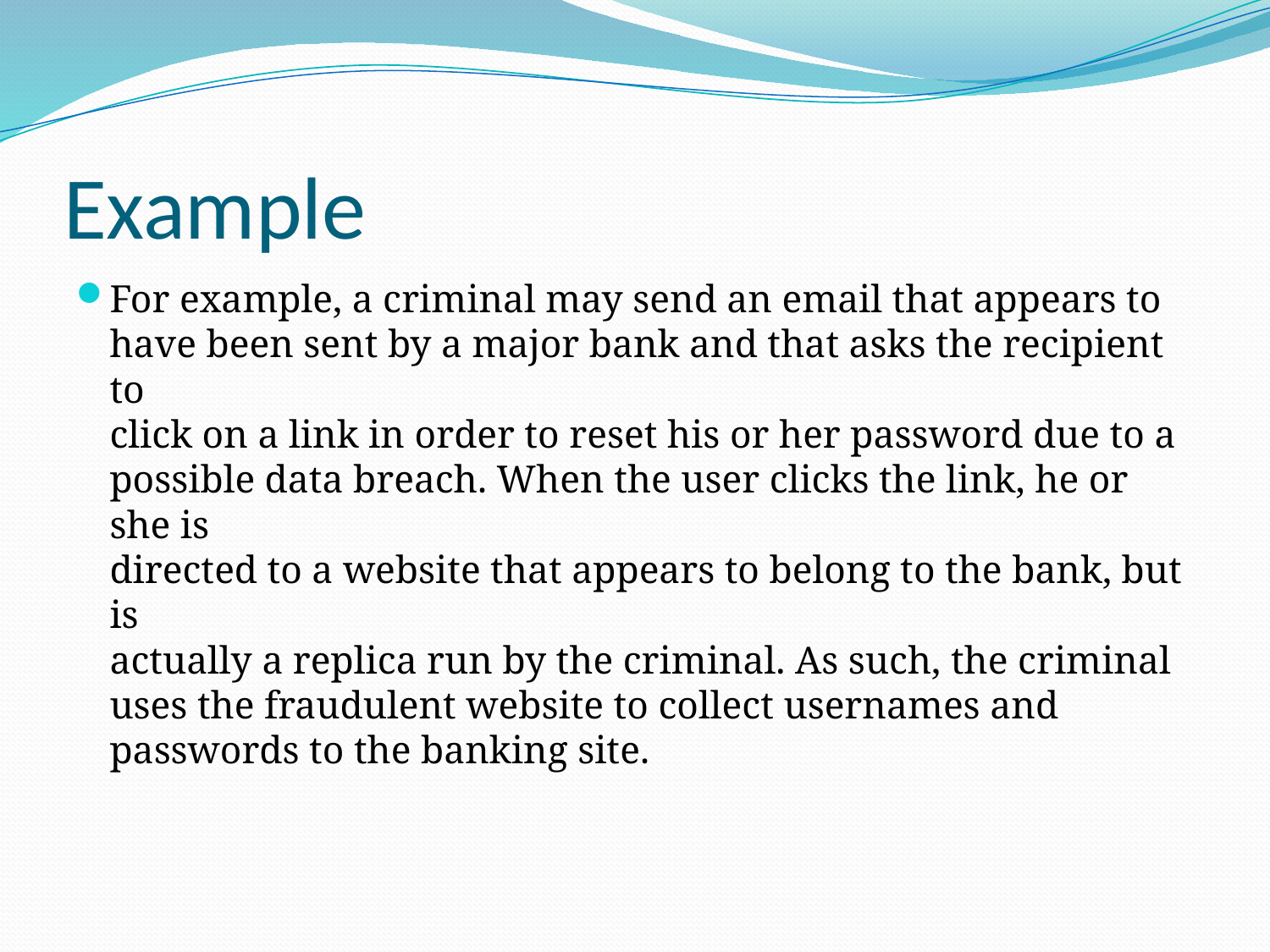

# Example
For example, a criminal may send an email that appears to
have been sent by a major bank and that asks the recipient to
click on a link in order to reset his or her password due to a
possible data breach. When the user clicks the link, he or she is
directed to a website that appears to belong to the bank, but is
actually a replica run by the criminal. As such, the criminal
uses the fraudulent website to collect usernames and
passwords to the banking site.